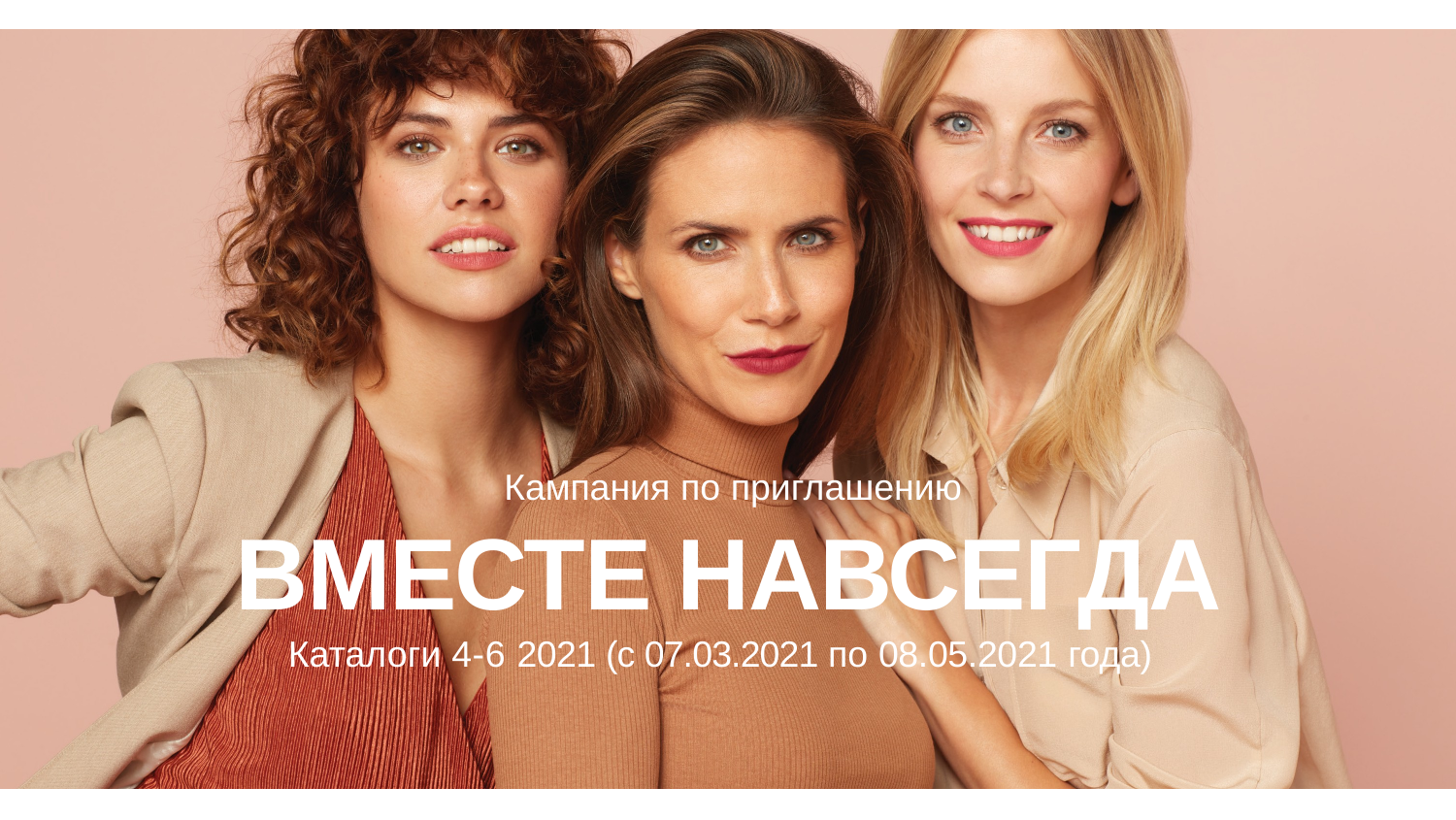

Кампания по приглашению
ВМЕСТЕ НАВСЕГДА
Каталоги 4-6 2021 (с 07.03.2021 по 08.05.2021 года)